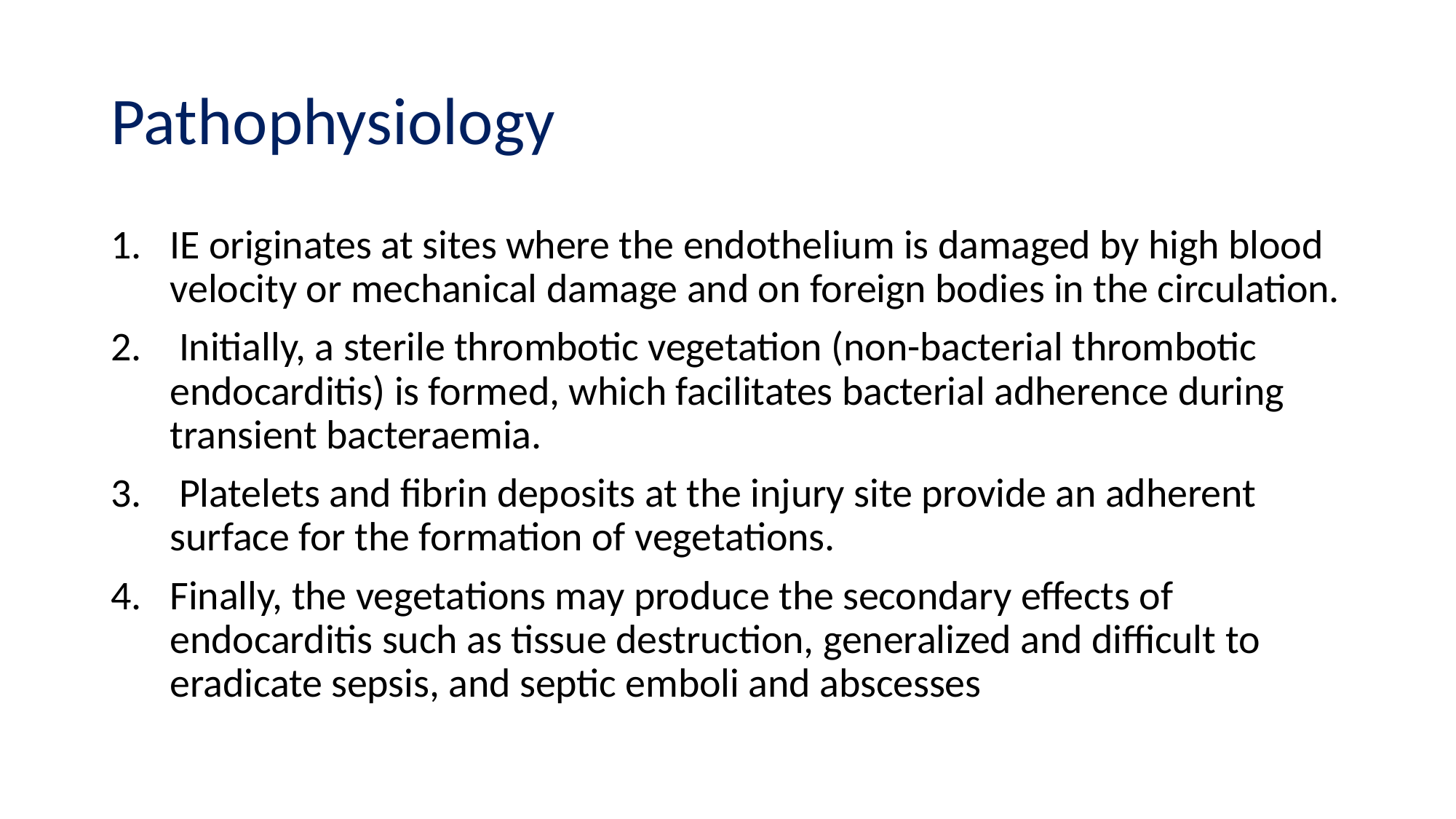

# Pathophysiology
IE originates at sites where the endothelium is damaged by high blood velocity or mechanical damage and on foreign bodies in the circulation.
 Initially, a sterile thrombotic vegetation (non-bacterial thrombotic endocarditis) is formed, which facilitates bacterial adherence during transient bacteraemia.
 Platelets and fibrin deposits at the injury site provide an adherent surface for the formation of vegetations.
Finally, the vegetations may produce the secondary effects of endocarditis such as tissue destruction, generalized and difficult to eradicate sepsis, and septic emboli and abscesses